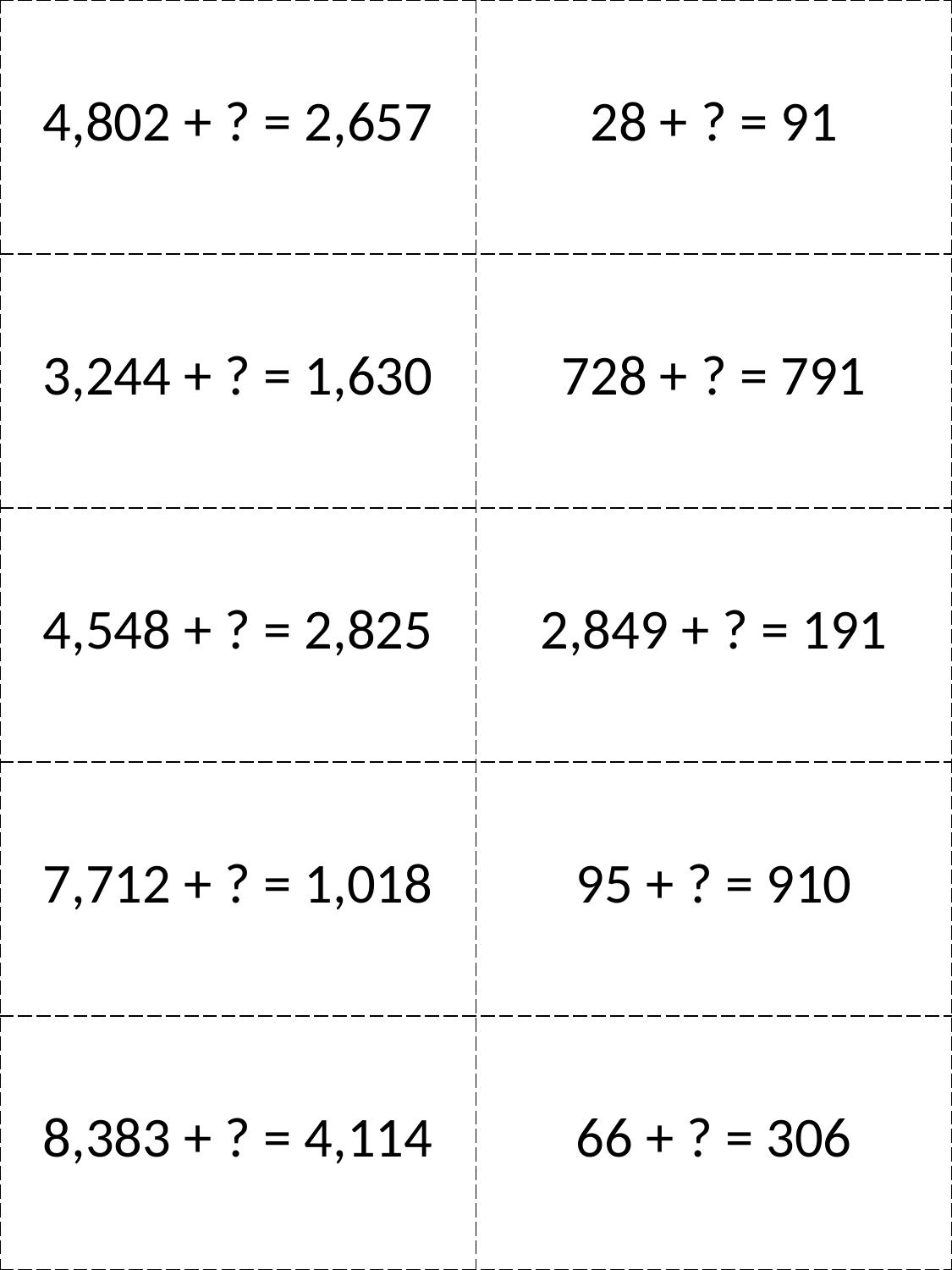

| 4,802 + ? = 2,657 | 28 + ? = 91 |
| --- | --- |
| 3,244 + ? = 1,630 | 728 + ? = 791 |
| 4,548 + ? = 2,825 | 2,849 + ? = 191 |
| 7,712 + ? = 1,018 | 95 + ? = 910 |
| 8,383 + ? = 4,114 | 66 + ? = 306 |